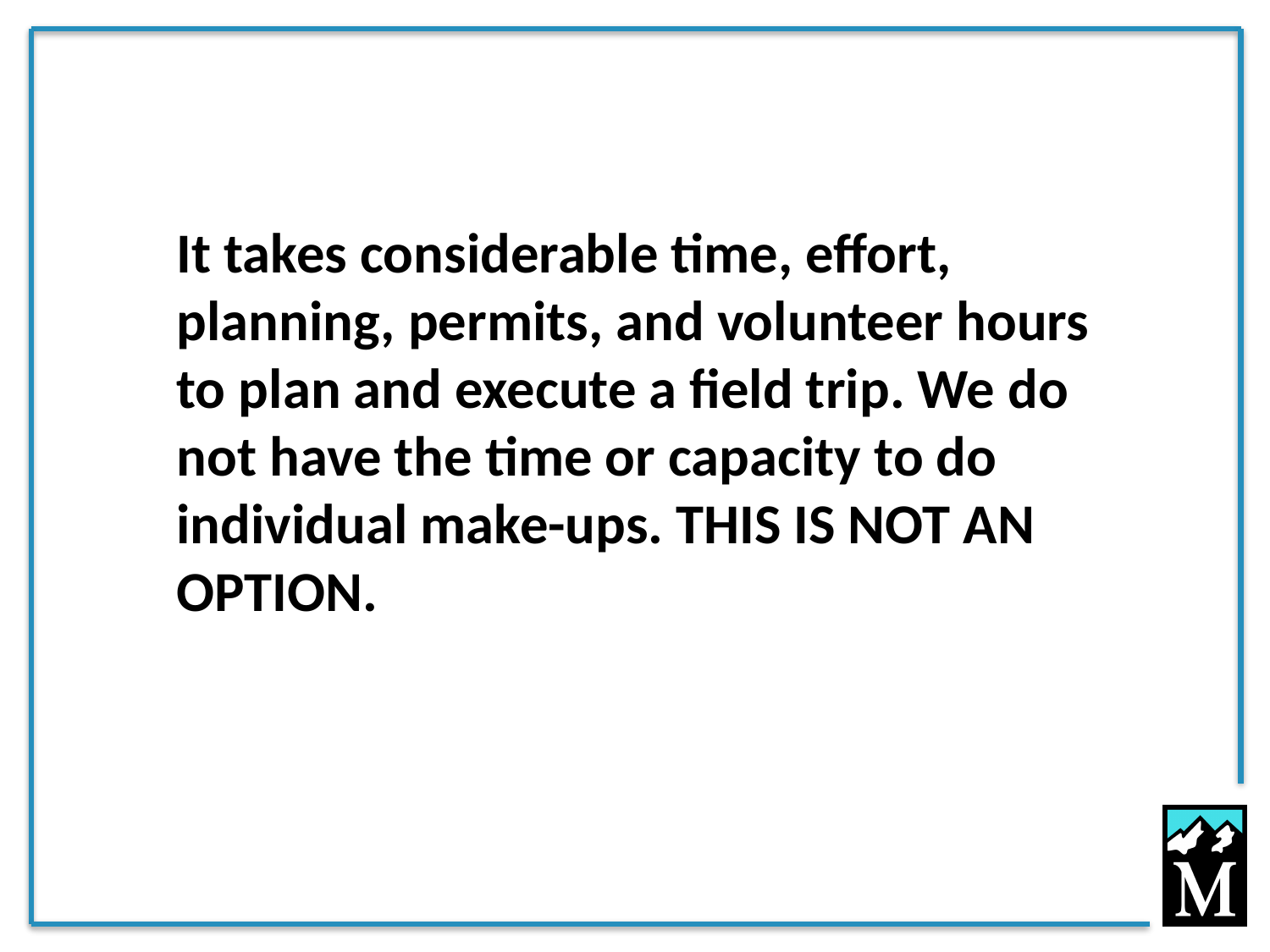

It takes considerable time, effort, planning, permits, and volunteer hours to plan and execute a field trip. We do not have the time or capacity to do individual make-ups. THIS IS NOT AN OPTION.